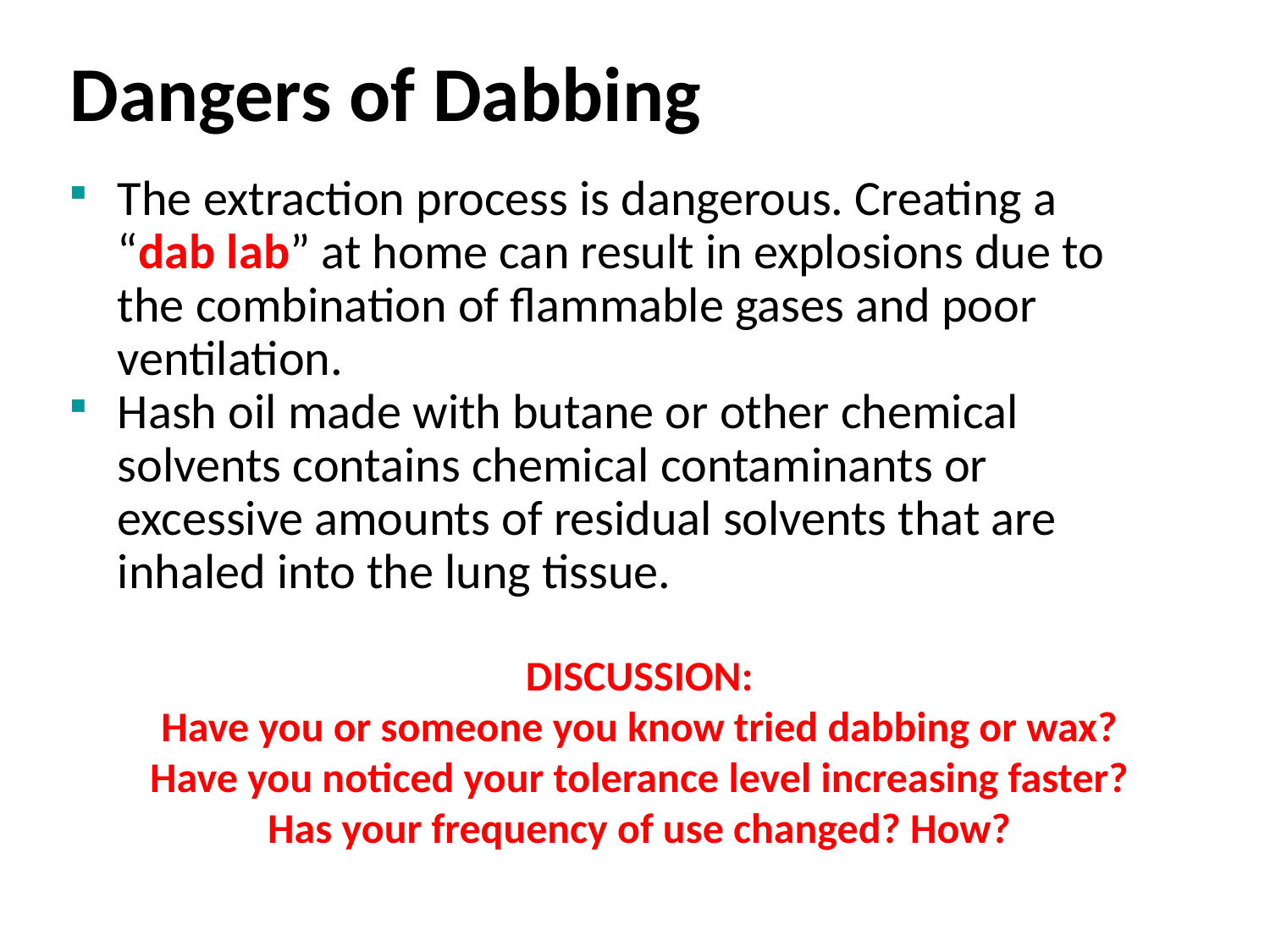

Dangers of Dabbing
The extraction process is dangerous. Creating a “dab lab” at home can result in explosions due to the combination of flammable gases and poor ventilation.
Hash oil made with butane or other chemical solvents contains chemical contaminants or excessive amounts of residual solvents that are inhaled into the lung tissue.
DISCUSSION:
Have you or someone you know tried dabbing or wax?
Have you noticed your tolerance level increasing faster?
Has your frequency of use changed? How?